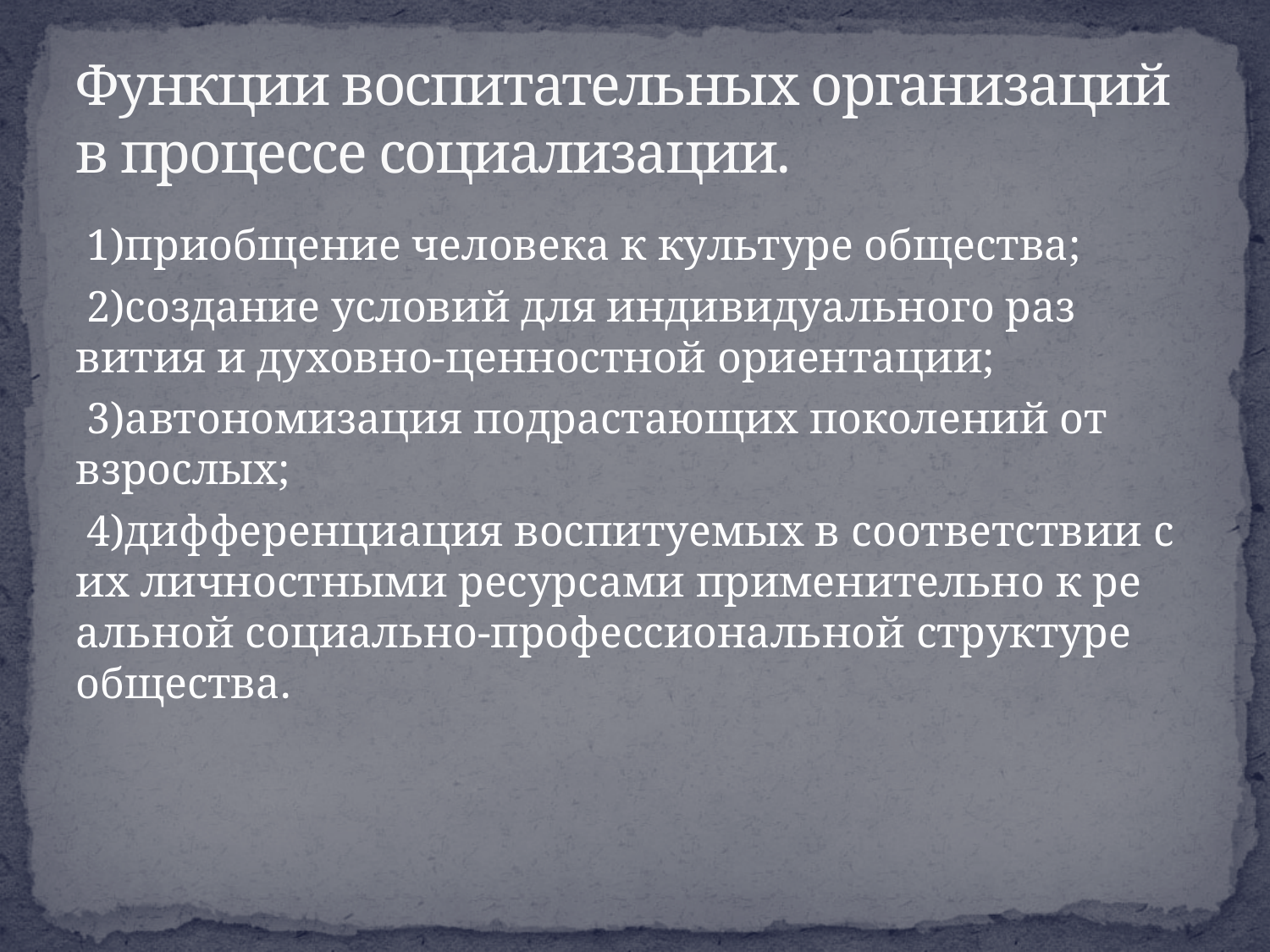

# Функции воспитательных организаций в процессе социализации.
 1)приобщение человека к культуре общества;
 2)создание условий для индивидуального раз­вития и духовно-ценностной ориентации;
 3)автономизация подрас­тающих поколений от взрослых;
 4)дифференциация воспитуемых в соответствии с их личностными ресурсами применительно к ре­альной социально-профессиональной структуре общества.